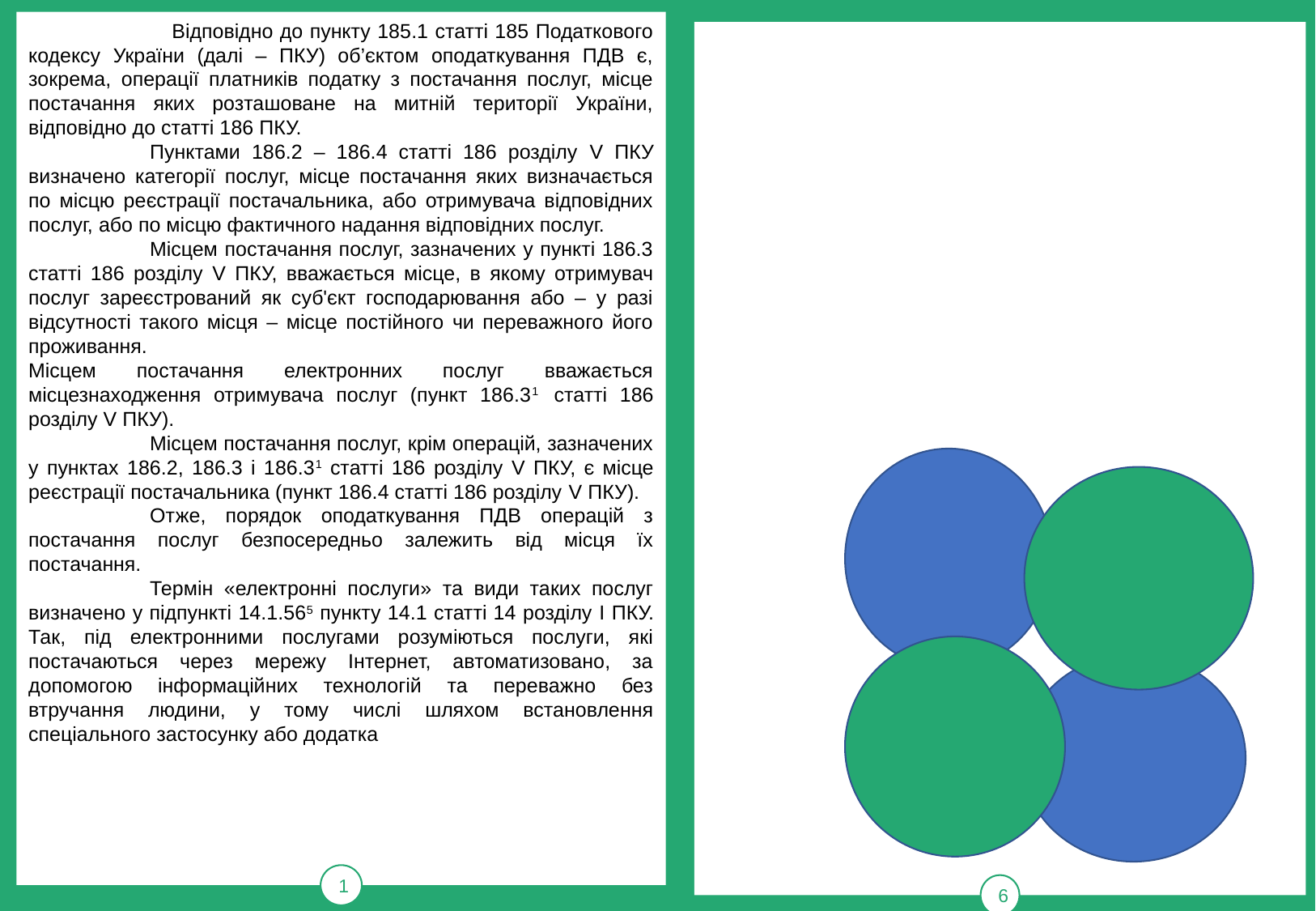

Відповідно до пункту 185.1 статті 185 Податкового кодексу України (далі – ПКУ) об’єктом оподаткування ПДВ є, зокрема, операції платників податку з постачання послуг, місце постачання яких розташоване на митній території України, відповідно до статті 186 ПКУ.
	Пунктами 186.2 – 186.4 статті 186 розділу V ПКУ визначено категорії послуг, місце постачання яких визначається по місцю реєстрації постачальника, або отримувача відповідних послуг, або по місцю фактичного надання відповідних послуг.
	Місцем постачання послуг, зазначених у пункті 186.3 статті 186 розділу V ПКУ, вважається місце, в якому отримувач послуг зареєстрований як суб'єкт господарювання або – у разі відсутності такого місця – місце постійного чи переважного його проживання.
Місцем постачання електронних послуг вважається місцезнаходження отримувача послуг (пункт 186.31  статті 186 розділу V ПКУ).
	Місцем постачання послуг, крім операцій, зазначених у пунктах 186.2, 186.3 і 186.31 статті 186 розділу V ПКУ, є місце реєстрації постачальника (пункт 186.4 статті 186 розділу V ПКУ).
	Отже, порядок оподаткування ПДВ операцій з постачання послуг безпосередньо залежить від місця їх постачання.
	Термін «електронні послуги» та види таких послуг визначено у підпункті 14.1.565 пункту 14.1 статті 14 розділу I ПКУ. Так, під електронними послугами розуміються послуги, які постачаються через мережу Інтернет, автоматизовано, за допомогою інформаційних технологій та переважно без втручання людини, у тому числі шляхом встановлення спеціального застосунку або додатка

1
тРАВ
6